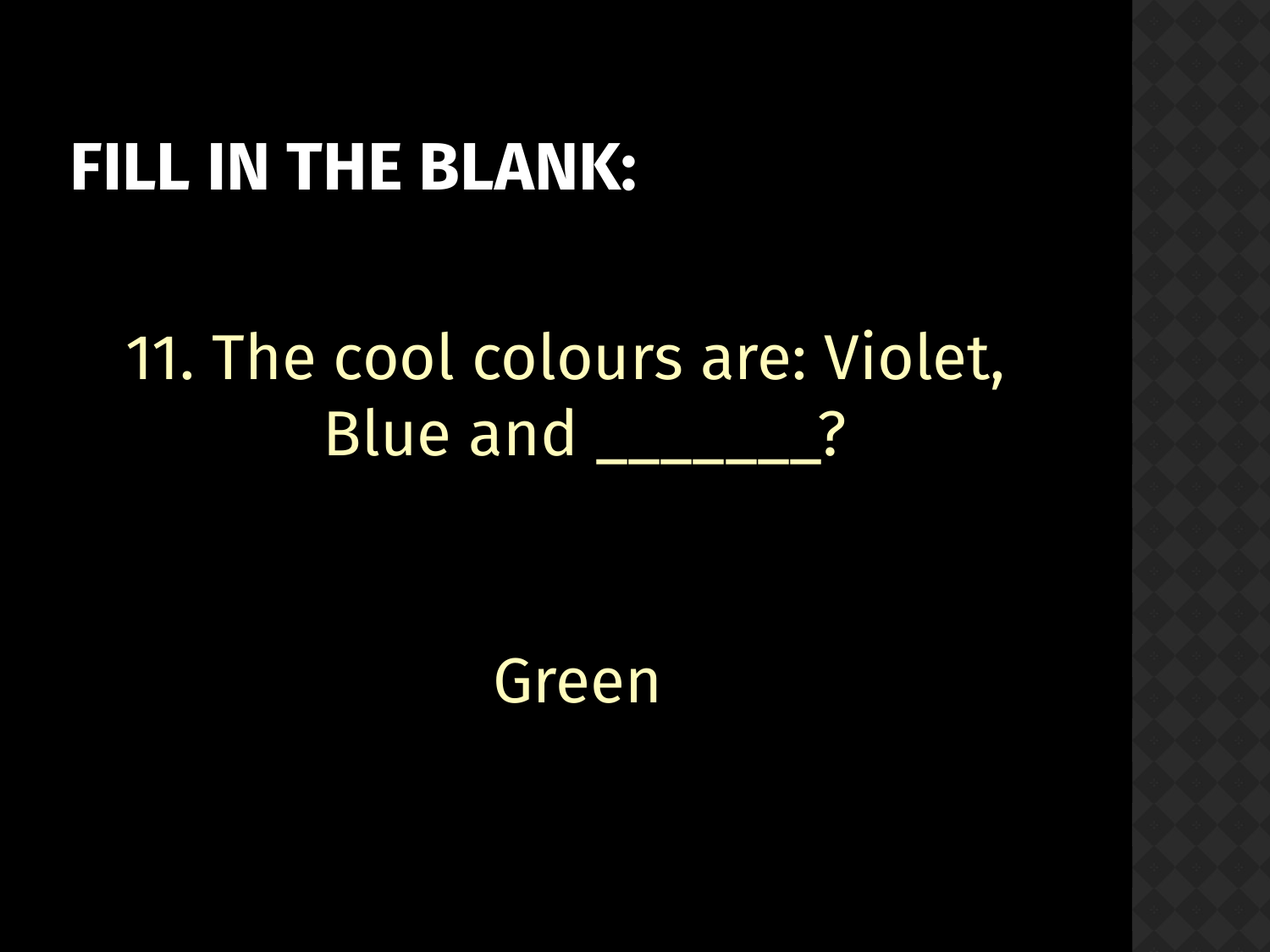

# Fill in the Blank:

11. The cool colours are: Violet, Blue and _______?

Green